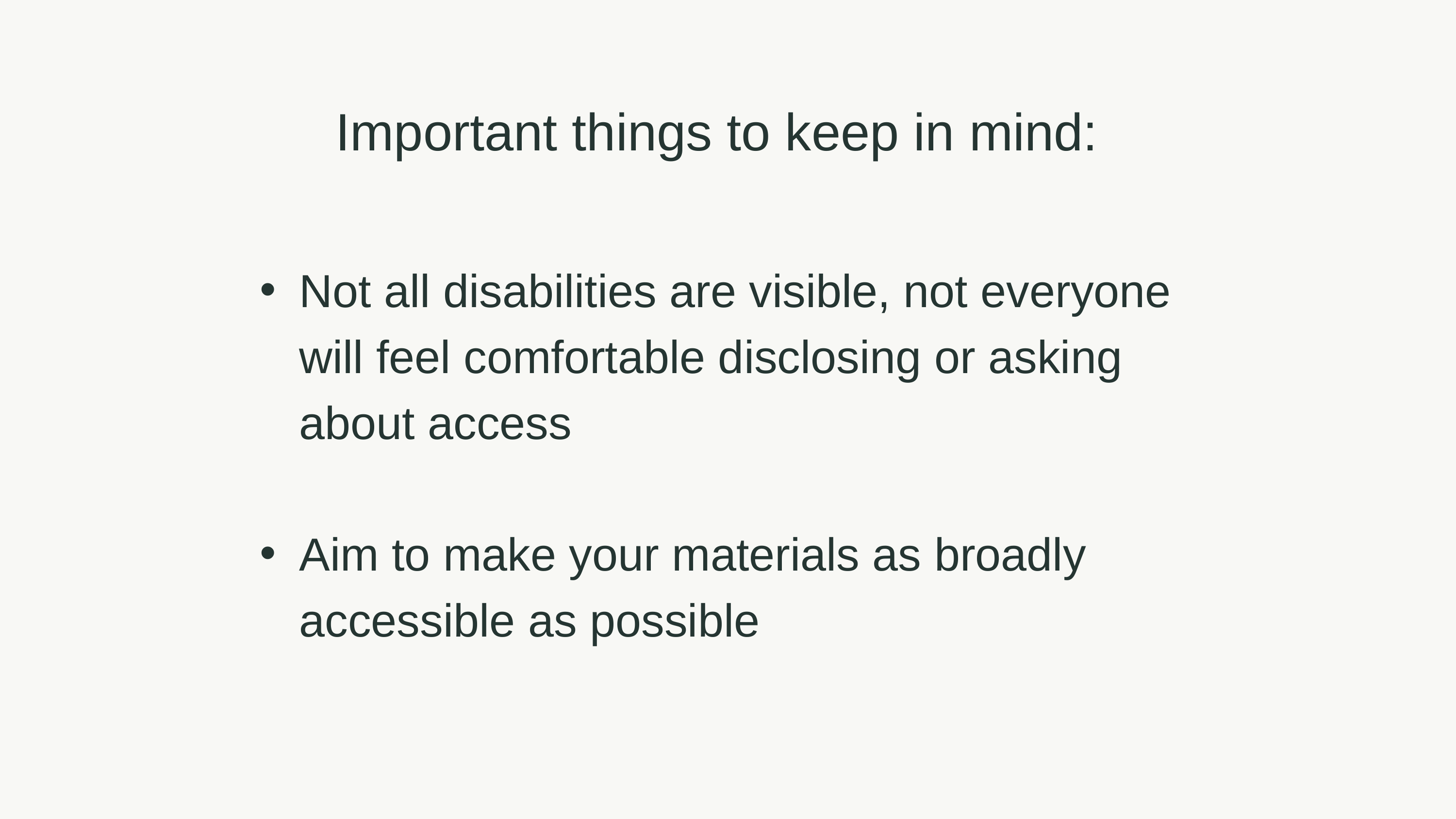

Important things to keep in mind:

Not all disabilities are visible, not everyone will feel comfortable disclosing or asking about access

Aim to make your materials as broadly accessible as possible